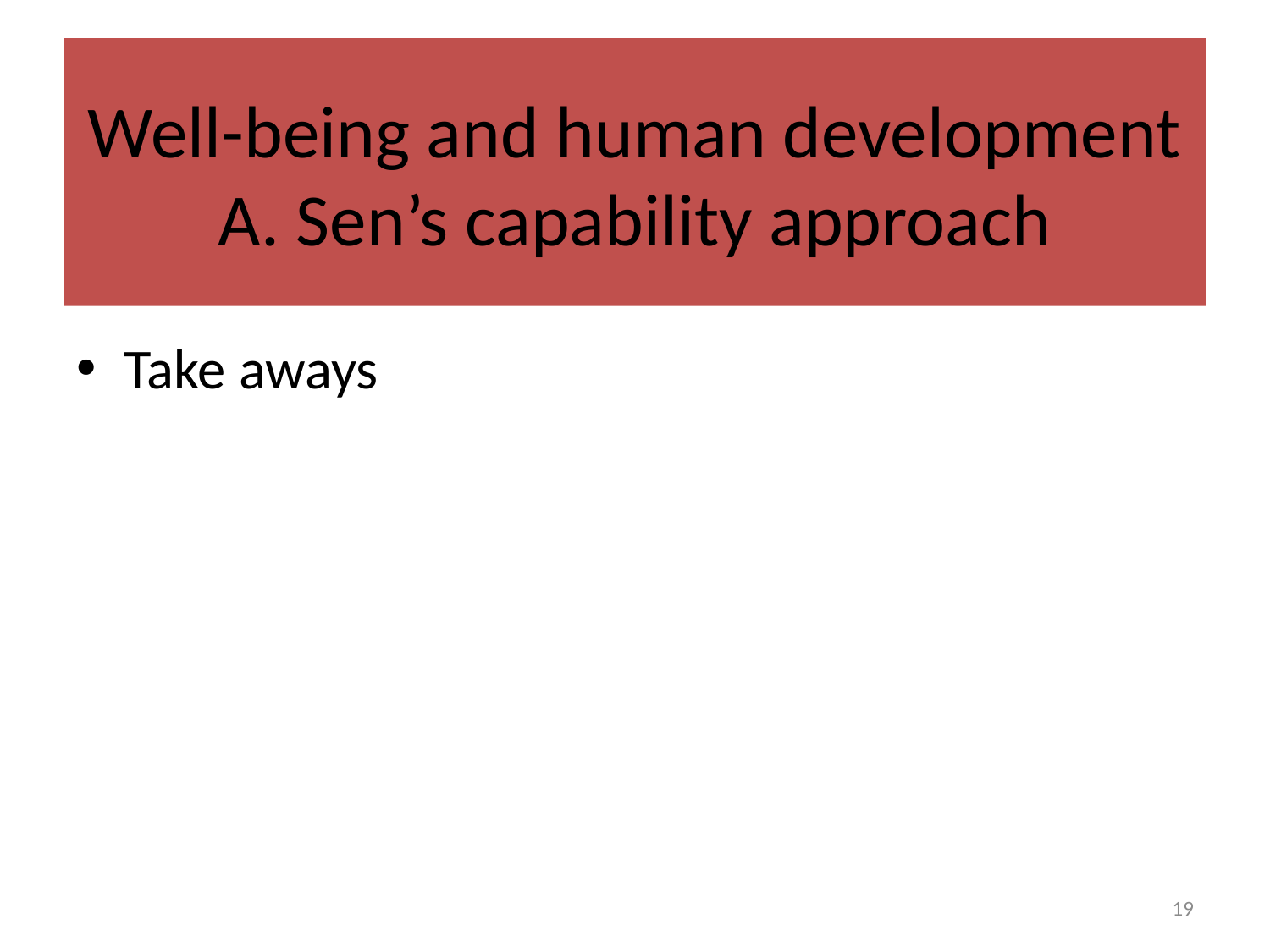

# Well-being and human development A. Sen’s capability approach
Take aways
19